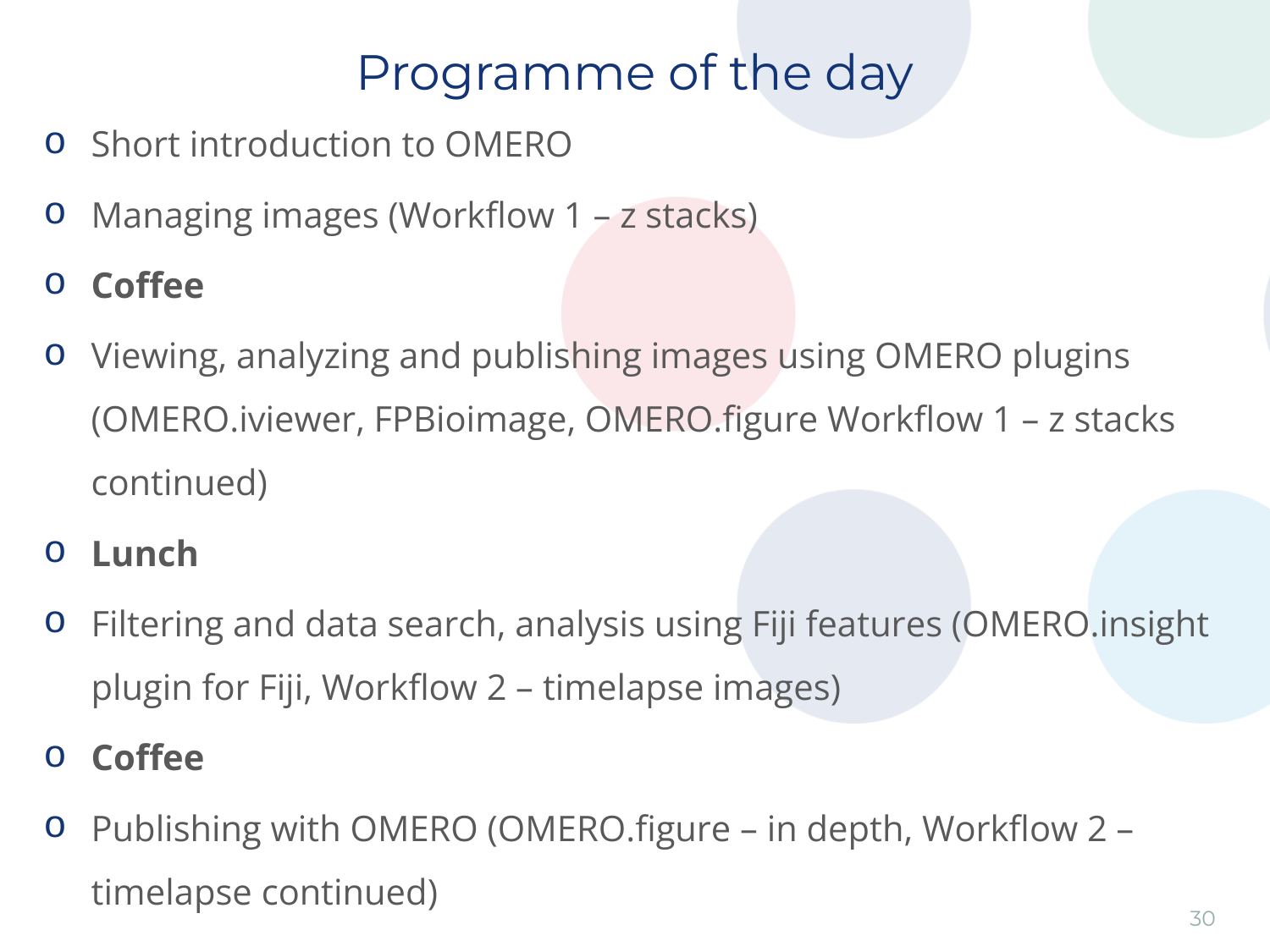

# Programme of the day

Short introduction to OMERO
Managing images (Workflow 1 – z stacks)
Coffee
Viewing, analyzing and publishing images using OMERO plugins (OMERO.iviewer, FPBioimage, OMERO.figure Workflow 1 – z stacks continued)
Lunch
Filtering and data search, analysis using Fiji features (OMERO.insight plugin for Fiji, Workflow 2 – timelapse images)
Coffee
Publishing with OMERO (OMERO.figure – in depth, Workflow 2 – timelapse continued)

30